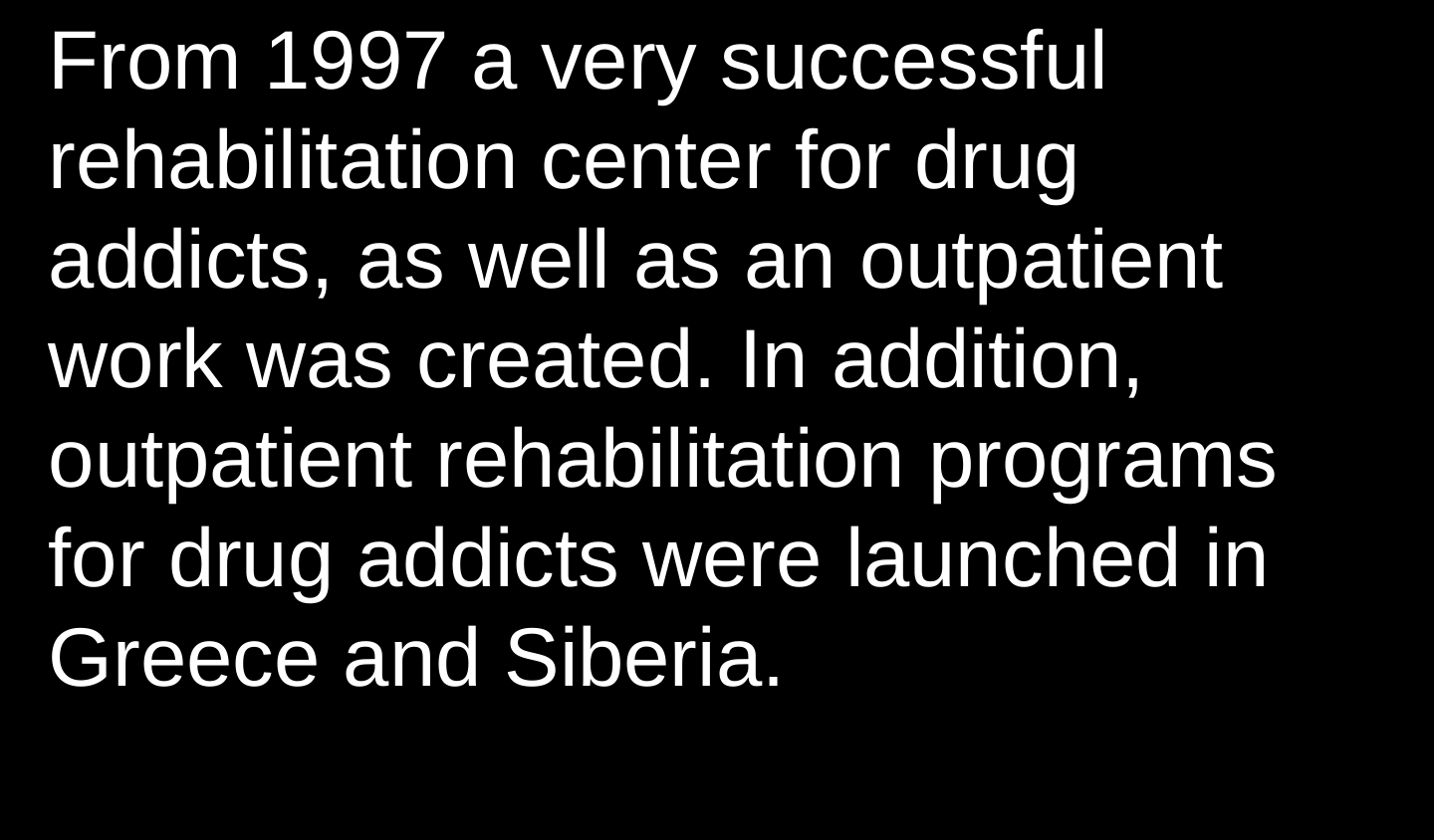

From 1997 a very successful rehabilitation center for drug addicts, as well as an outpatient work was created. In addition, outpatient rehabilitation programs for drug addicts were launched in Greece and Siberia.